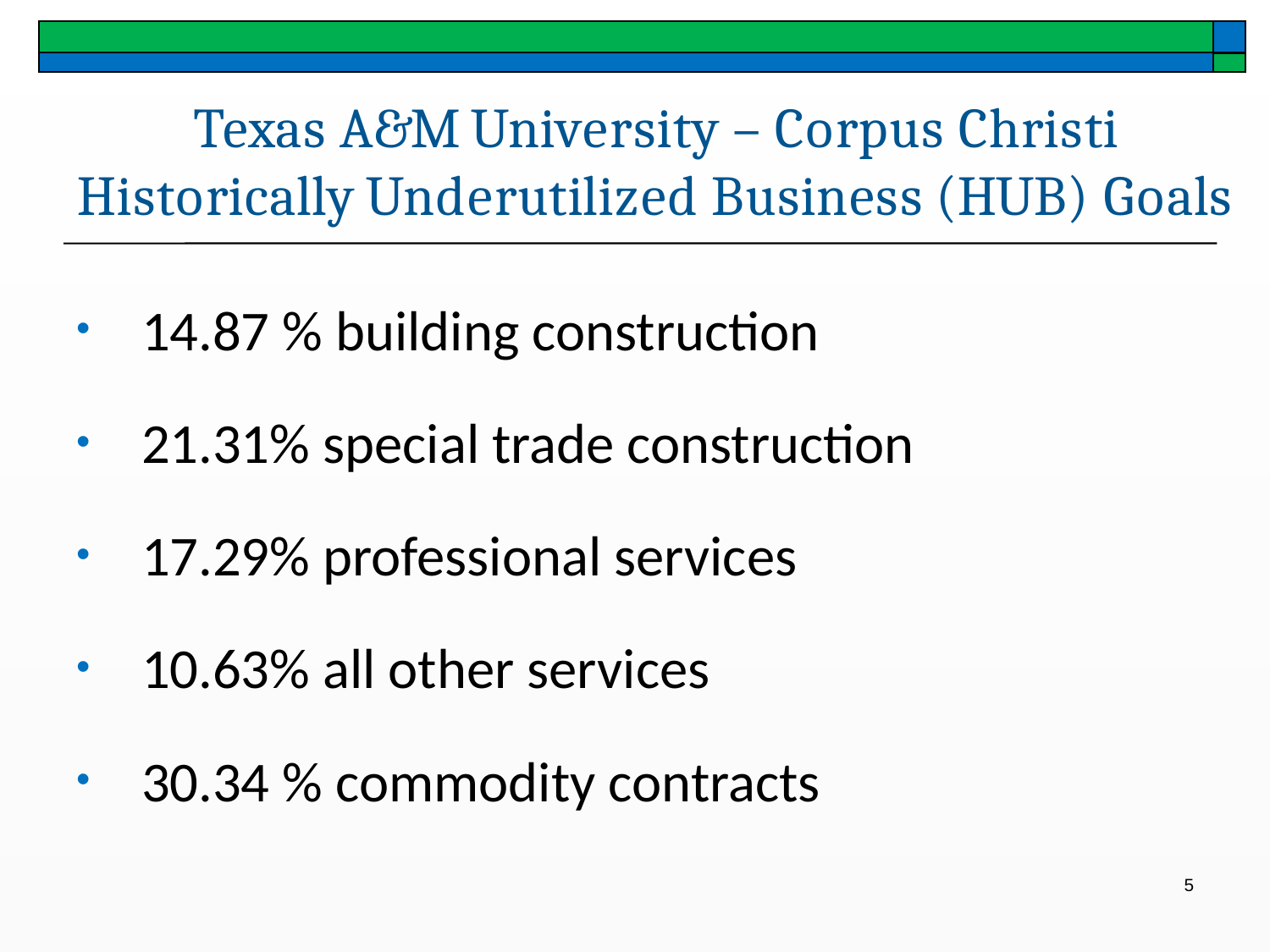

# Texas A&M University – Corpus Christi Historically Underutilized Business (HUB) Goals
14.87 % building construction
21.31% special trade construction
17.29% professional services
10.63% all other services
30.34 % commodity contracts

5